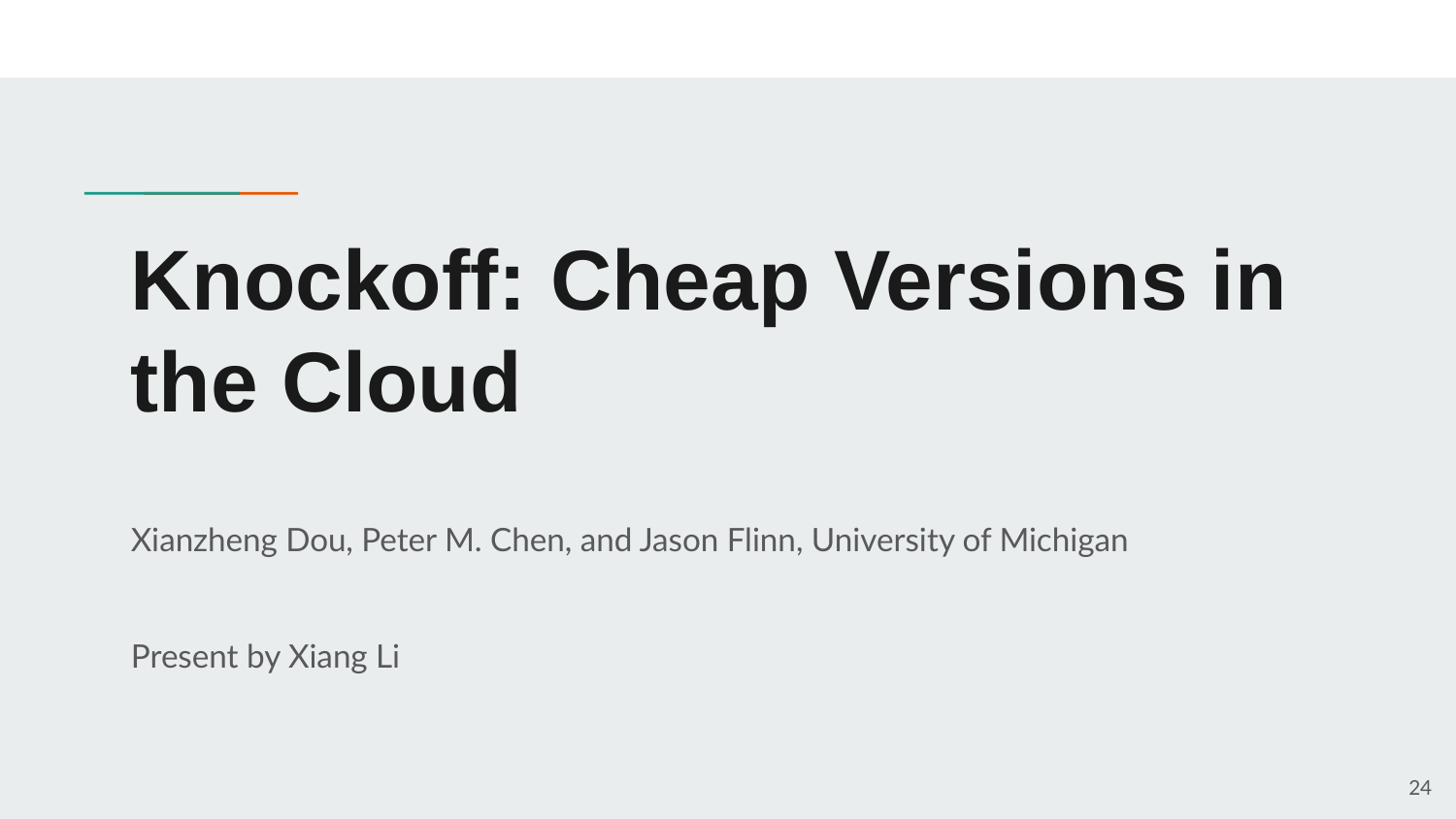

# Knockoff: Cheap Versions in the Cloud
Xianzheng Dou, Peter M. Chen, and Jason Flinn, University of Michigan

Present by Xiang Li
24